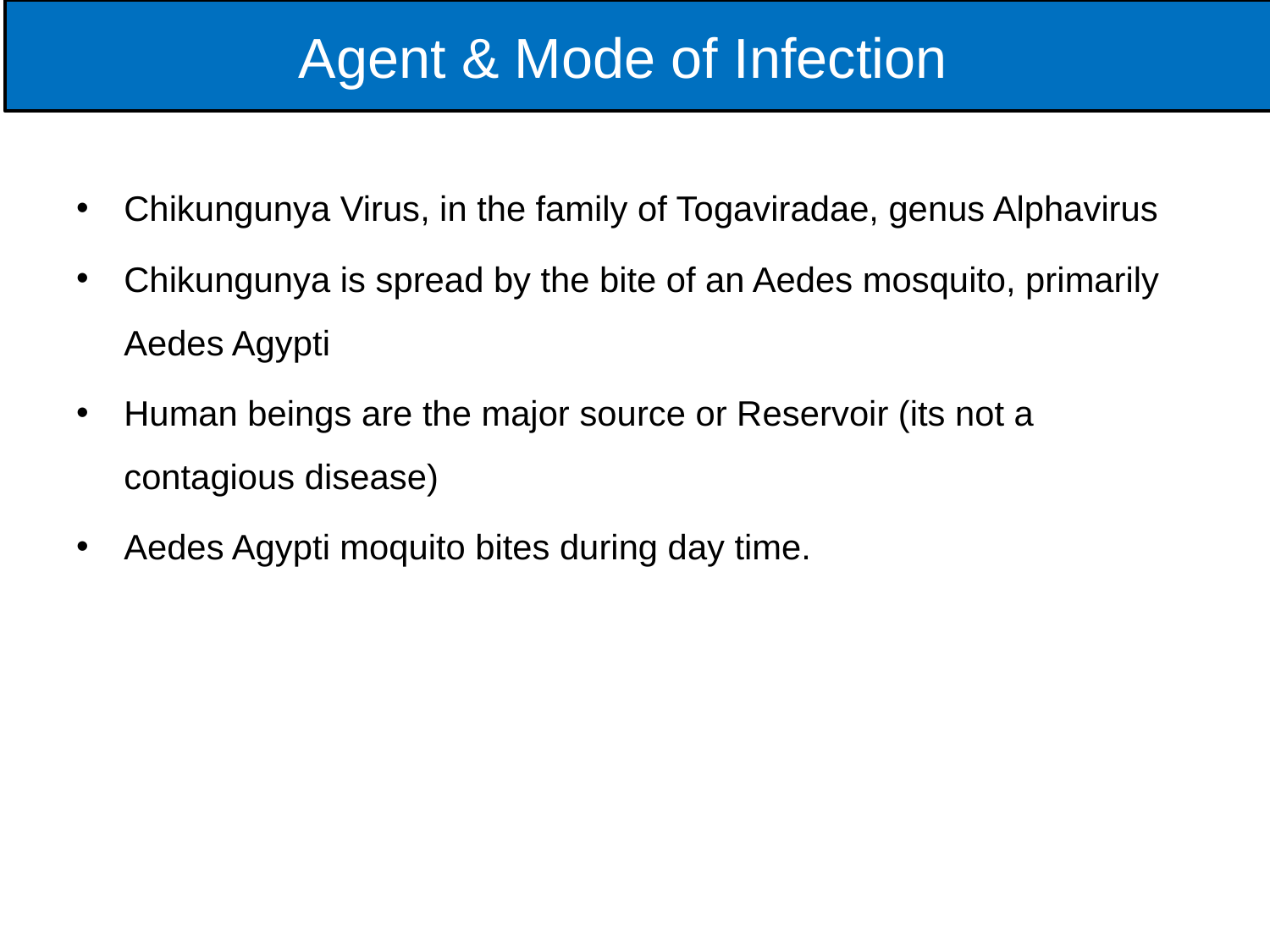

# Agent & Mode of Infection
Chikungunya Virus, in the family of Togaviradae, genus Alphavirus
Chikungunya is spread by the bite of an Aedes mosquito, primarily Aedes Agypti
Human beings are the major source or Reservoir (its not a contagious disease)
Aedes Agypti moquito bites during day time.